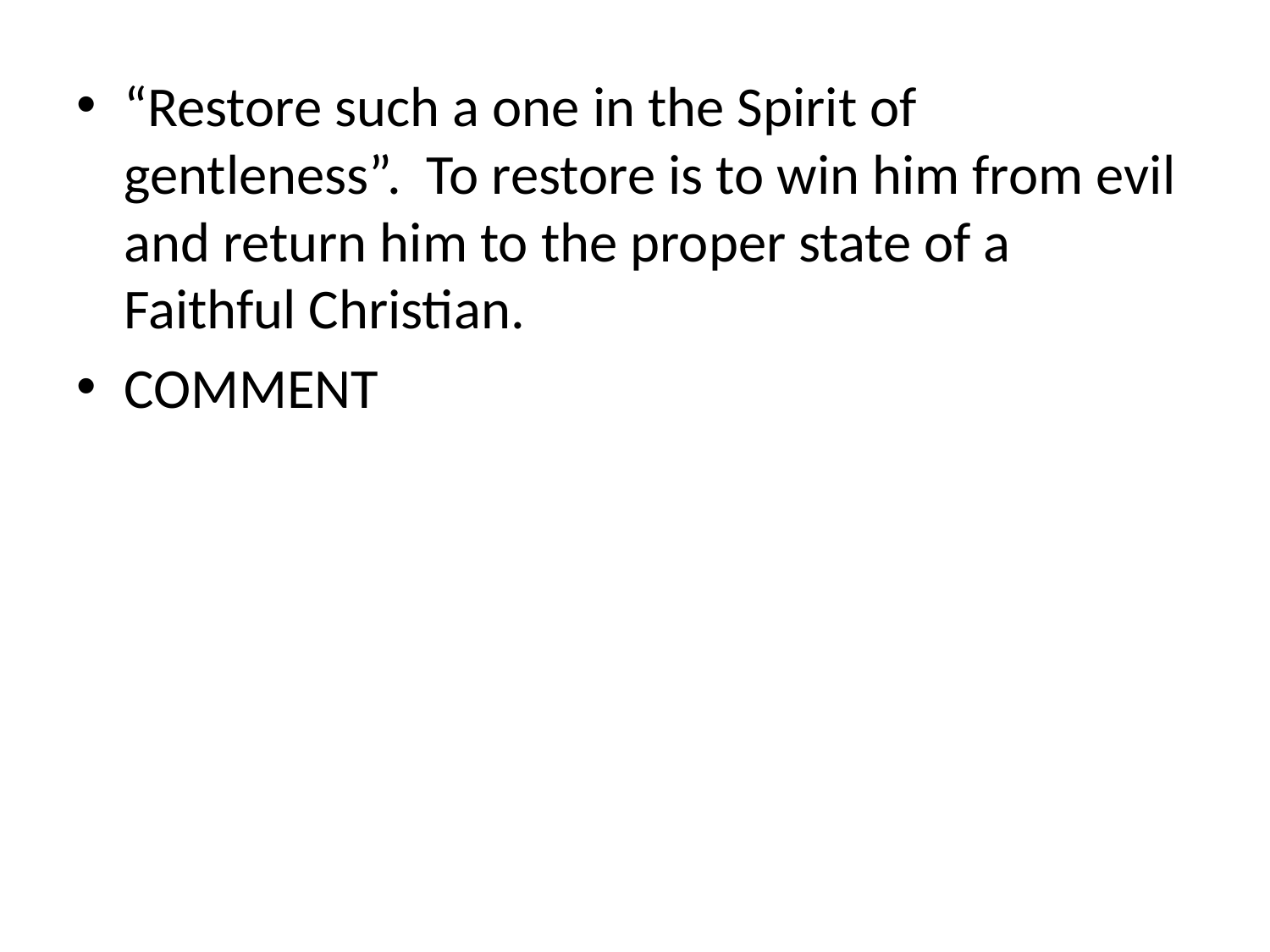

#
“Restore such a one in the Spirit of gentleness”.  To restore is to win him from evil and return him to the proper state of a Faithful Christian.
COMMENT